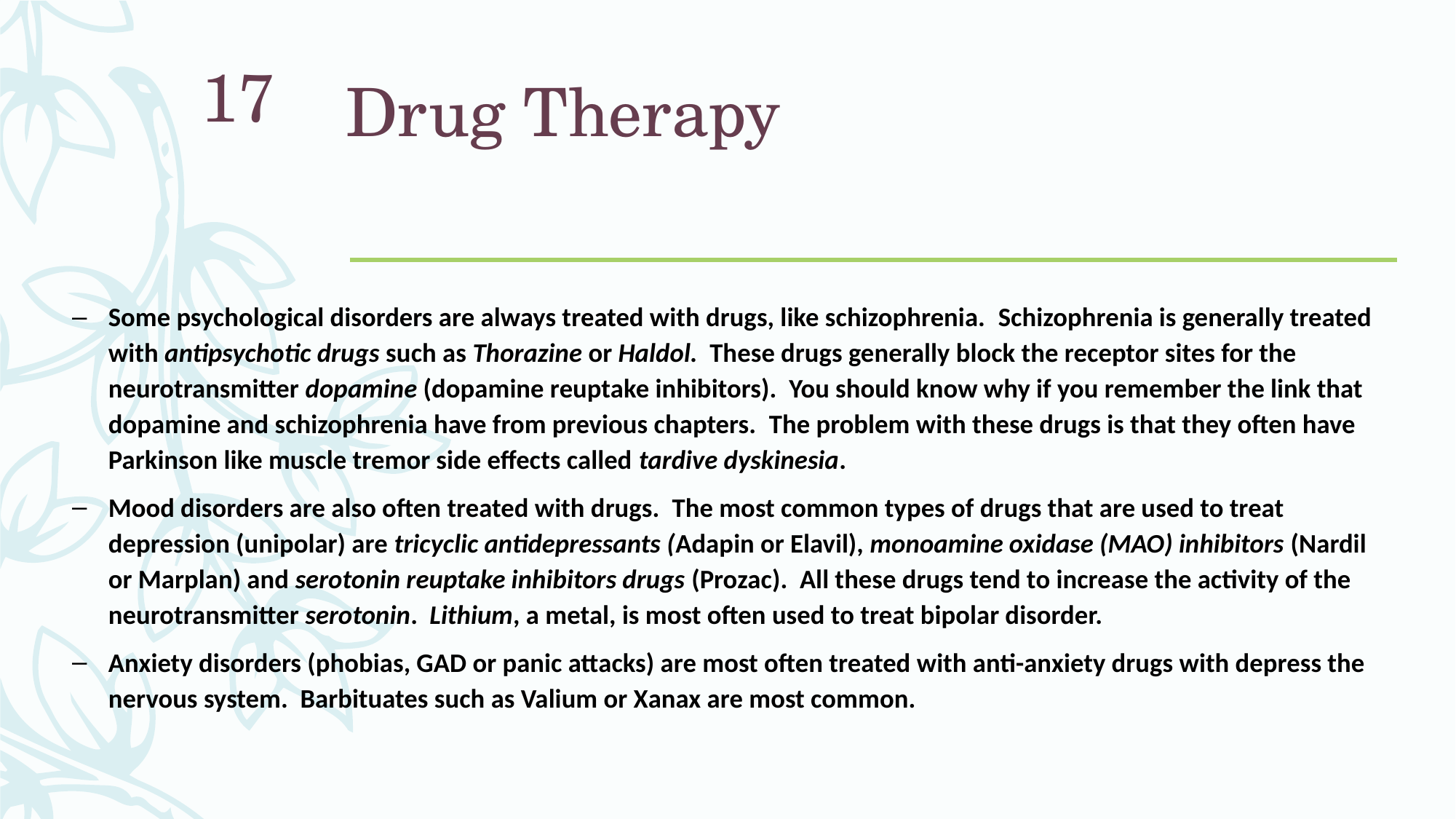

# Drug Therapy
17
Some psychological disorders are always treated with drugs, like schizophrenia.  Schizophrenia is generally treated with antipsychotic drugs such as Thorazine or Haldol.  These drugs generally block the receptor sites for the neurotransmitter dopamine (dopamine reuptake inhibitors).  You should know why if you remember the link that dopamine and schizophrenia have from previous chapters.  The problem with these drugs is that they often have Parkinson like muscle tremor side effects called tardive dyskinesia.
Mood disorders are also often treated with drugs.  The most common types of drugs that are used to treat depression (unipolar) are tricyclic antidepressants (Adapin or Elavil), monoamine oxidase (MAO) inhibitors (Nardil or Marplan) and serotonin reuptake inhibitors drugs (Prozac).  All these drugs tend to increase the activity of the neurotransmitter serotonin.  Lithium, a metal, is most often used to treat bipolar disorder.
Anxiety disorders (phobias, GAD or panic attacks) are most often treated with anti-anxiety drugs with depress the nervous system.  Barbituates such as Valium or Xanax are most common.